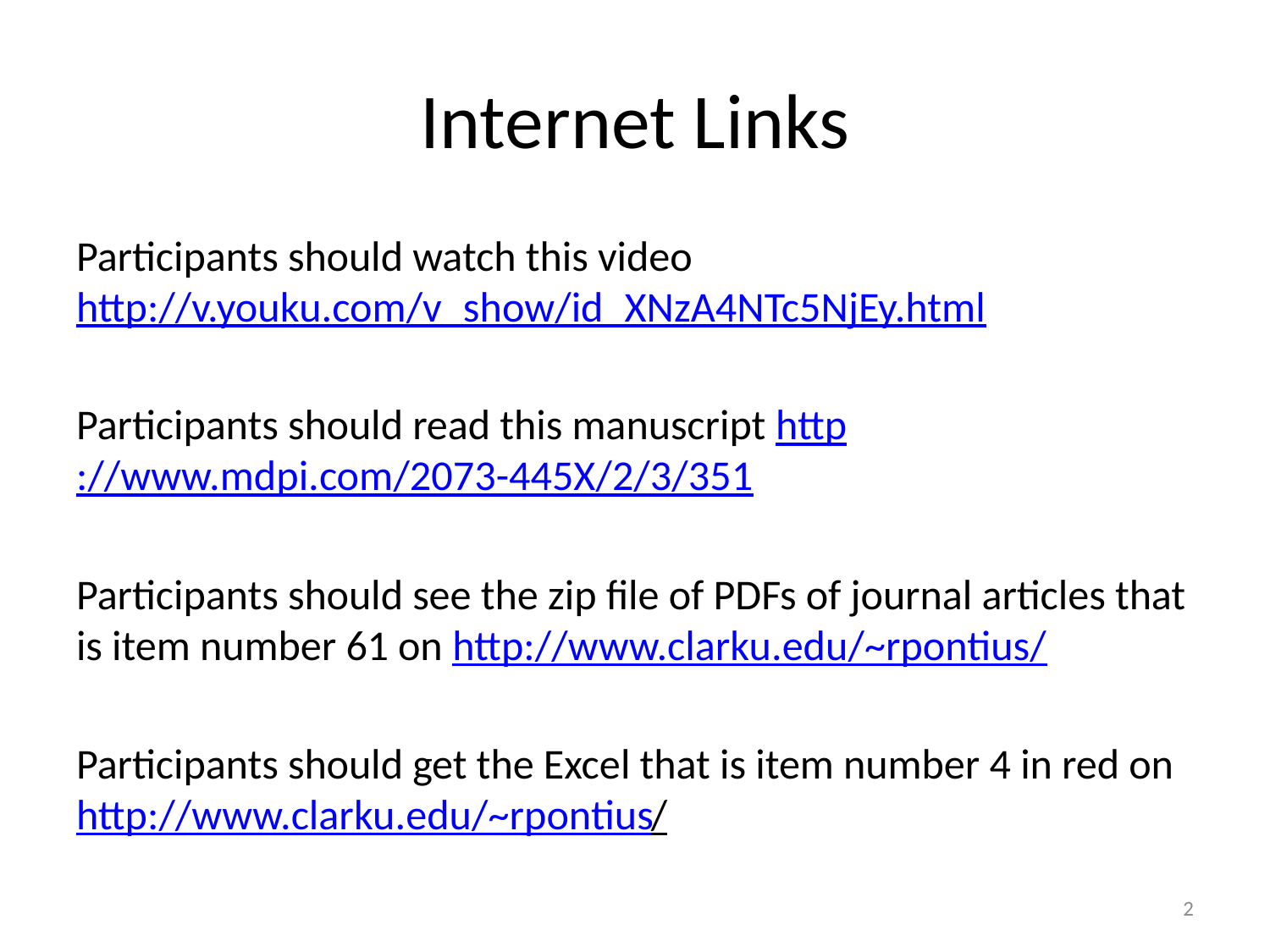

# Internet Links
Participants should watch this video http://v.youku.com/v_show/id_XNzA4NTc5NjEy.html

Participants should read this manuscript http://www.mdpi.com/2073-445X/2/3/351

Participants should see the zip file of PDFs of journal articles that is item number 61 on http://www.clarku.edu/~rpontius/

Participants should get the Excel that is item number 4 in red on http://www.clarku.edu/~rpontius/
2